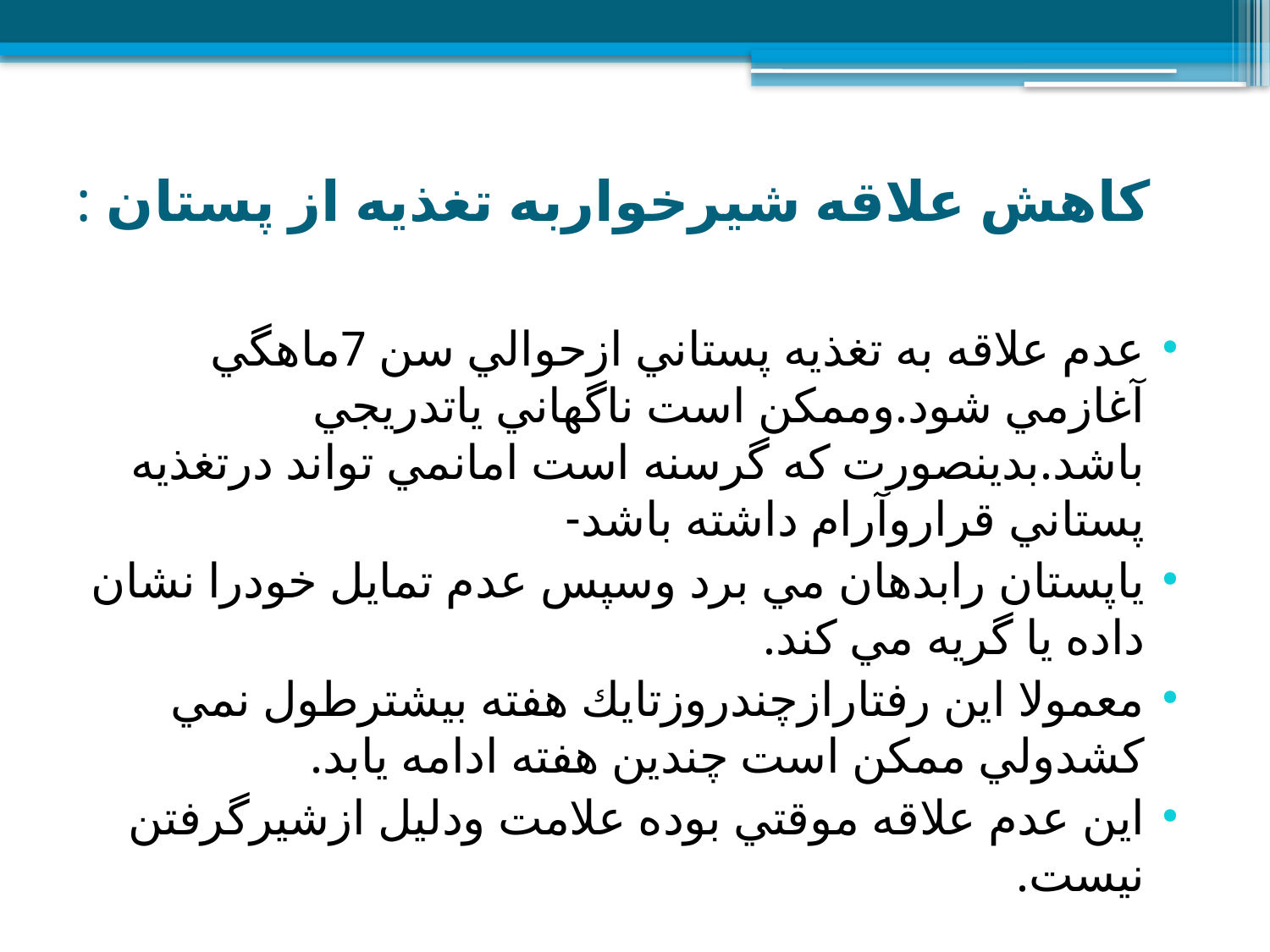

# كاهش علاقه شيرخواربه تغذيه از پستان :
عدم علاقه به تغذيه پستاني ازحوالي سن 7ماهگي آغازمي شود.وممكن است ناگهاني ياتدريجي باشد.بدينصورت كه گرسنه است امانمي تواند درتغذيه پستاني قراروآرام داشته باشد-
ياپستان رابدهان مي برد وسپس عدم تمايل خودرا نشان داده يا گريه مي كند.
معمولا اين رفتارازچندروزتايك هفته بيشترطول نمي كشدولي ممكن است چندين هفته ادامه يابد.
اين عدم علاقه موقتي بوده علامت ودليل ازشيرگرفتن نيست.